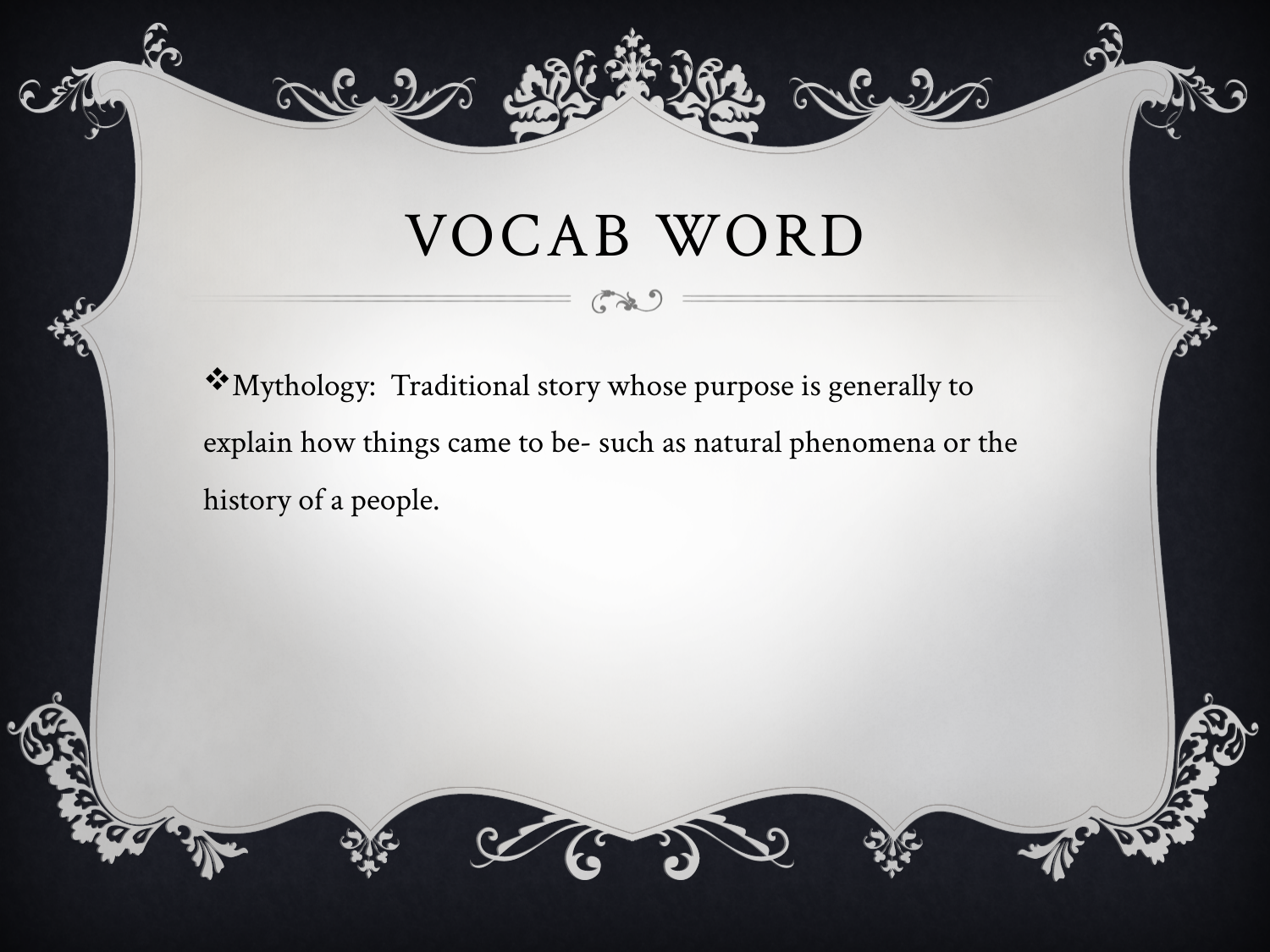

# Vocab word
Mythology:  Traditional story whose purpose is generally to explain how things came to be- such as natural phenomena or the history of a people.